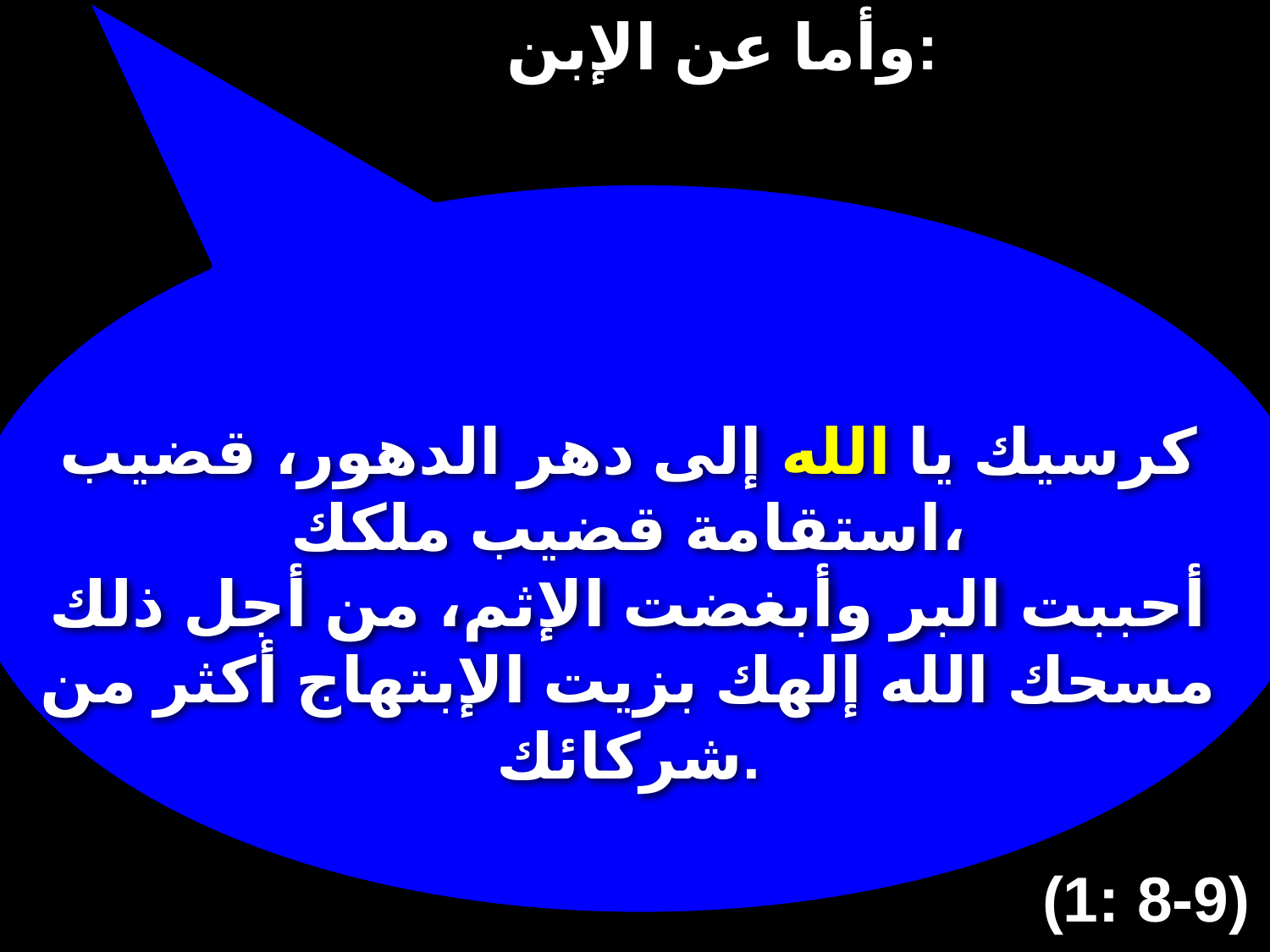

# وأما عن الإبن:

كرسيك يا الله إلى دهر الدهور، قضيب استقامة قضيب ملكك،
أحببت البر وأبغضت الإثم، من أجل ذلك مسحك الله إلهك بزيت الإبتهاج أكثر من شركائك.
(1: 8-9)